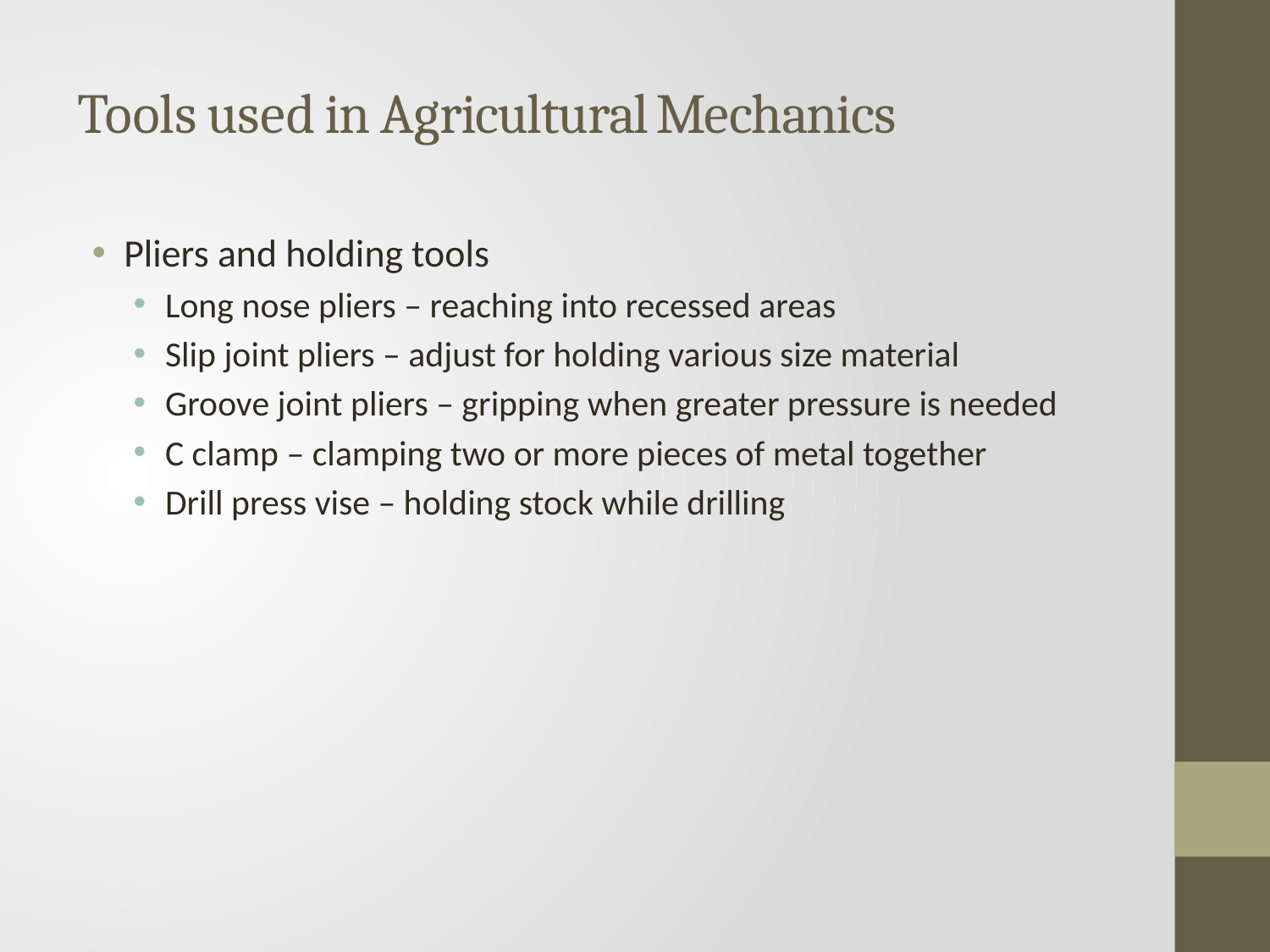

# Tools used in Agricultural Mechanics
Pliers and holding tools
Long nose pliers – reaching into recessed areas
Slip joint pliers – adjust for holding various size material
Groove joint pliers – gripping when greater pressure is needed
C clamp – clamping two or more pieces of metal together
Drill press vise – holding stock while drilling